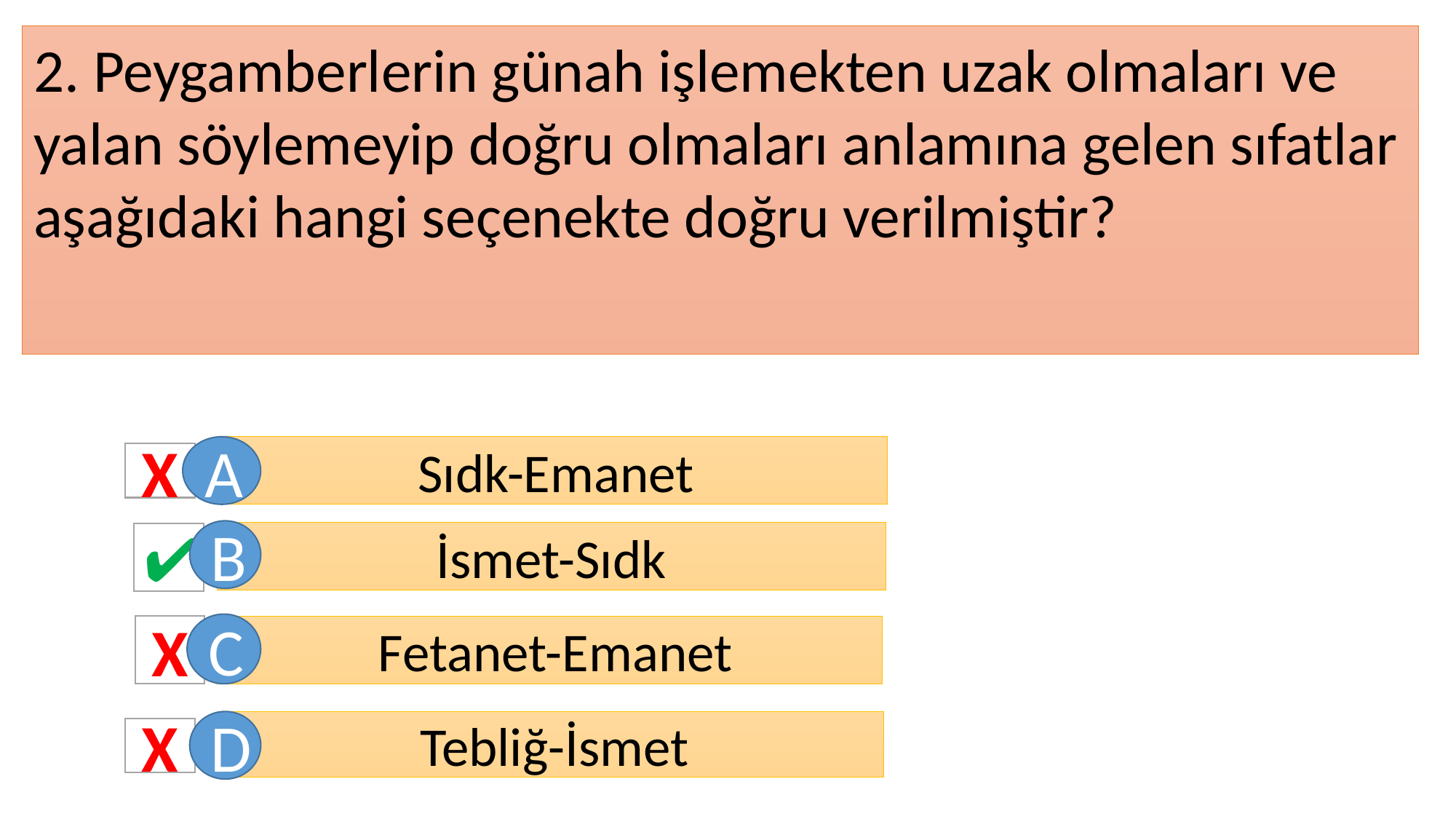

2. Peygamberlerin günah işlemekten uzak olmaları ve yalan söylemeyip doğru olmaları anlamına gelen sıfatlar aşağıdaki hangi seçenekte doğru verilmiştir?
A

Sıdk-Emanet

X
B
İsmet-Sıdk
✔
C
X
 Fetanet-Emanet
D

Tebliğ-İsmet

X